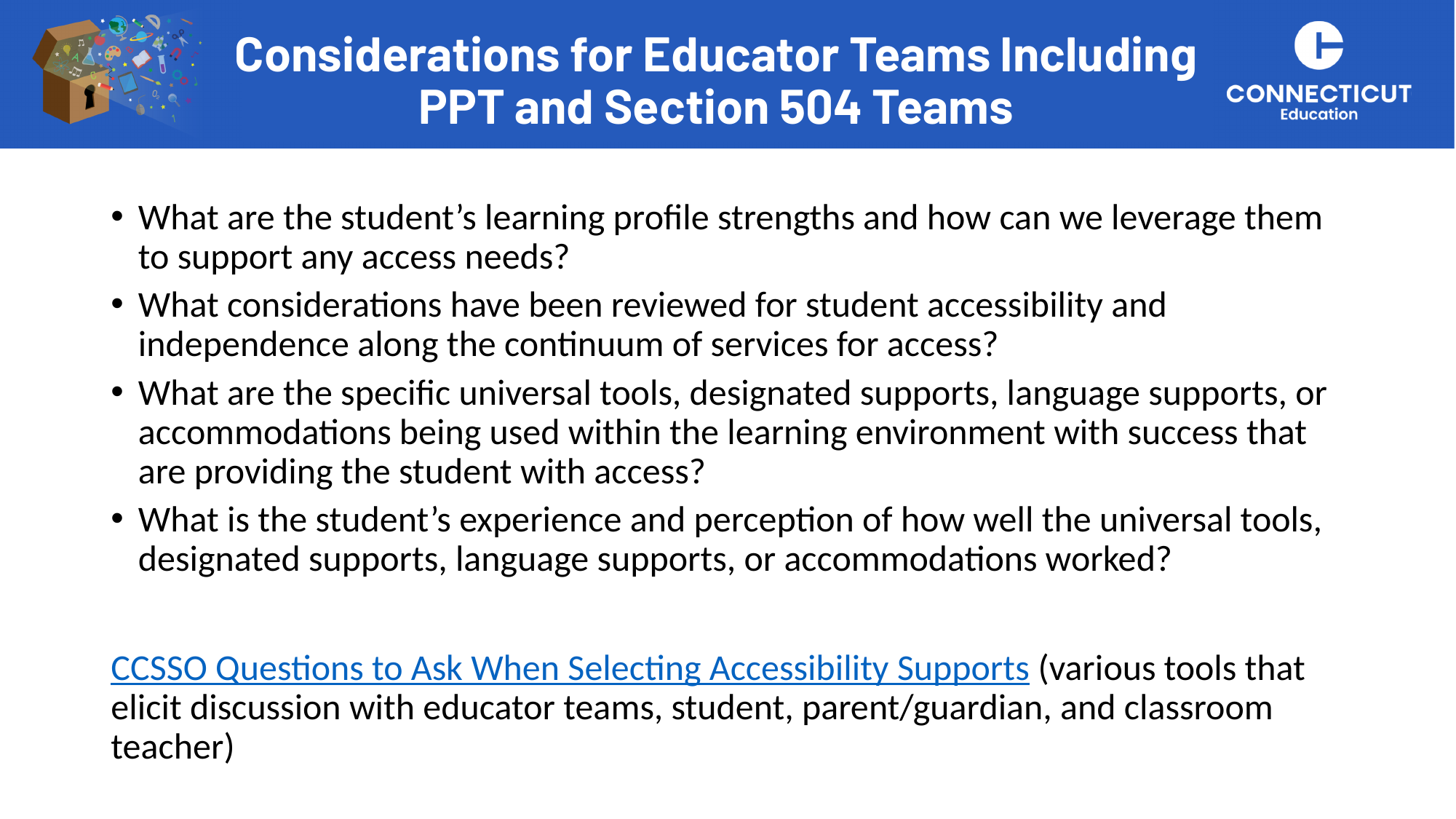

Considerations for Educator Teams Including PPT and Section 504 Teams
What are the student’s learning profile strengths and how can we leverage them to support any access needs?
What considerations have been reviewed for student accessibility and independence along the continuum of services for access?
What are the specific universal tools, designated supports, language supports, or accommodations being used within the learning environment with success that are providing the student with access?
What is the student’s experience and perception of how well the universal tools, designated supports, language supports, or accommodations worked?

CCSSO Questions to Ask When Selecting Accessibility Supports (various tools that elicit discussion with educator teams, student, parent/guardian, and classroom teacher)